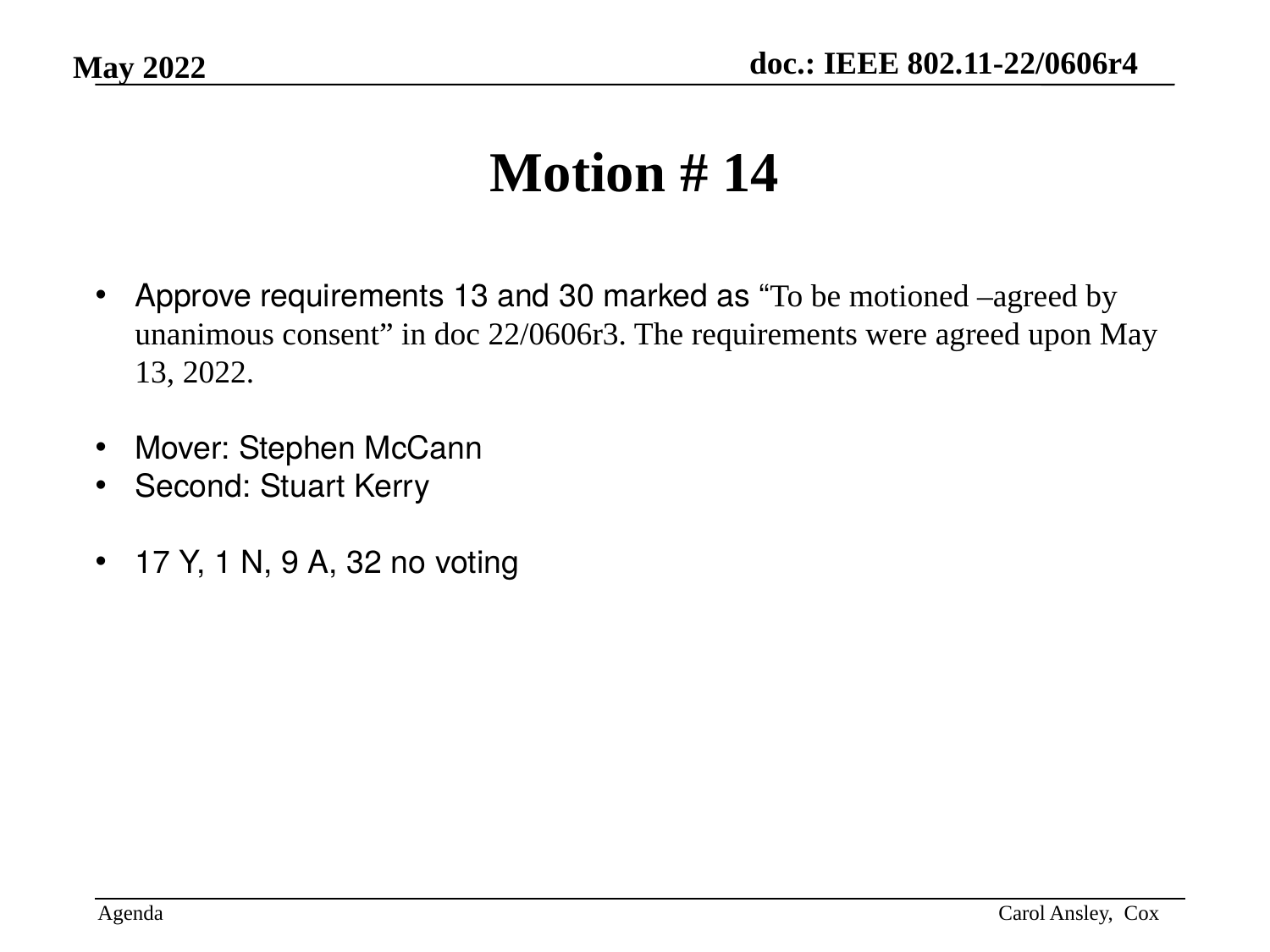

# Motion # 14
Approve requirements 13 and 30 marked as “To be motioned –agreed by unanimous consent” in doc 22/0606r3. The requirements were agreed upon May 13, 2022.

Mover: Stephen McCann
Second: Stuart Kerry

17 Y, 1 N, 9 A, 32 no voting